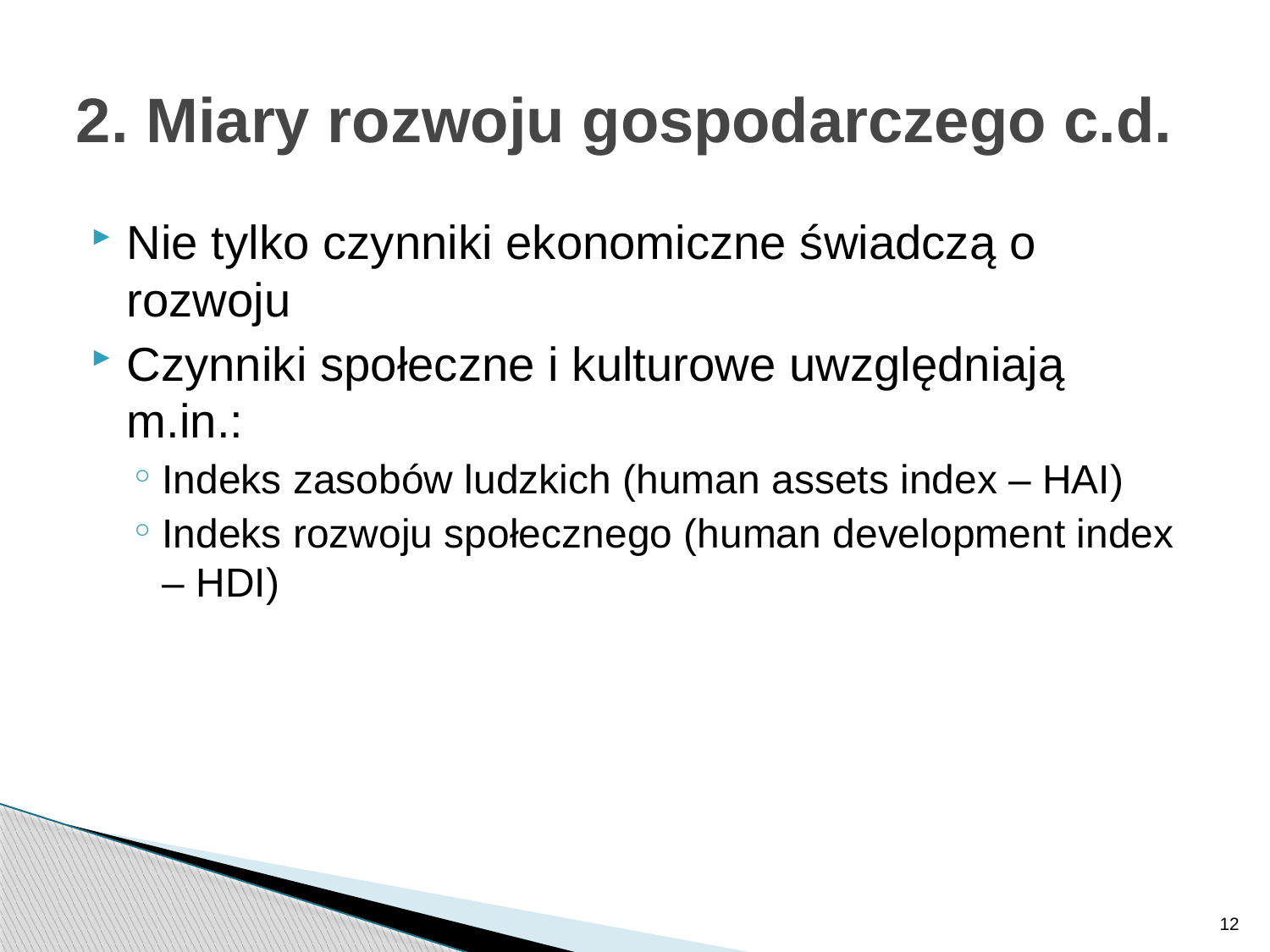

# 2. Miary rozwoju gospodarczego c.d.
Nie tylko czynniki ekonomiczne świadczą o rozwoju
Czynniki społeczne i kulturowe uwzględniają m.in.:
Indeks zasobów ludzkich (human assets index – HAI)
Indeks rozwoju społecznego (human development index – HDI)
12